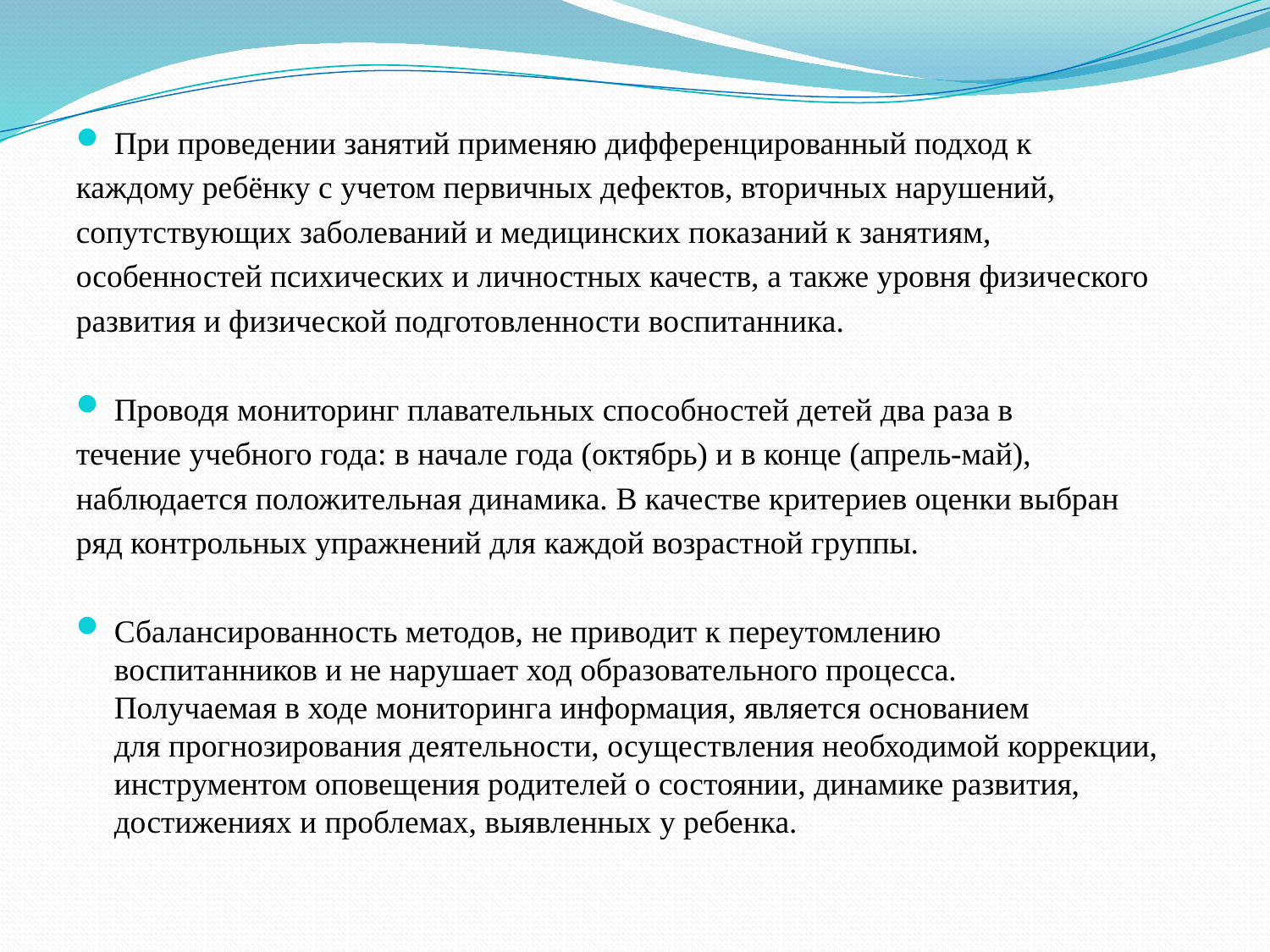

При проведении занятий применяю дифференцированный подход к
каждому ребёнку с учетом первичных дефектов, вторичных нарушений,
сопутствующих заболеваний и медицинских показаний к занятиям,
особенностей психических и личностных качеств, а также уровня физического
развития и физической подготовленности воспитанника.

Проводя мониторинг плавательных способностей детей два раза в
течение учебного года: в начале года (октябрь) и в конце (апрель-май),
наблюдается положительная динамика. В качестве критериев оценки выбран
ряд контрольных упражнений для каждой возрастной группы.

Сбалансированность методов, не приводит к переутомлению
воспитанников и не нарушает ход образовательного процесса.
Получаемая в ходе мониторинга информация, является основанием
для прогнозирования деятельности, осуществления необходимой коррекции,
инструментом оповещения родителей о состоянии, динамике развития,
достижениях и проблемах, выявленных у ребенка.